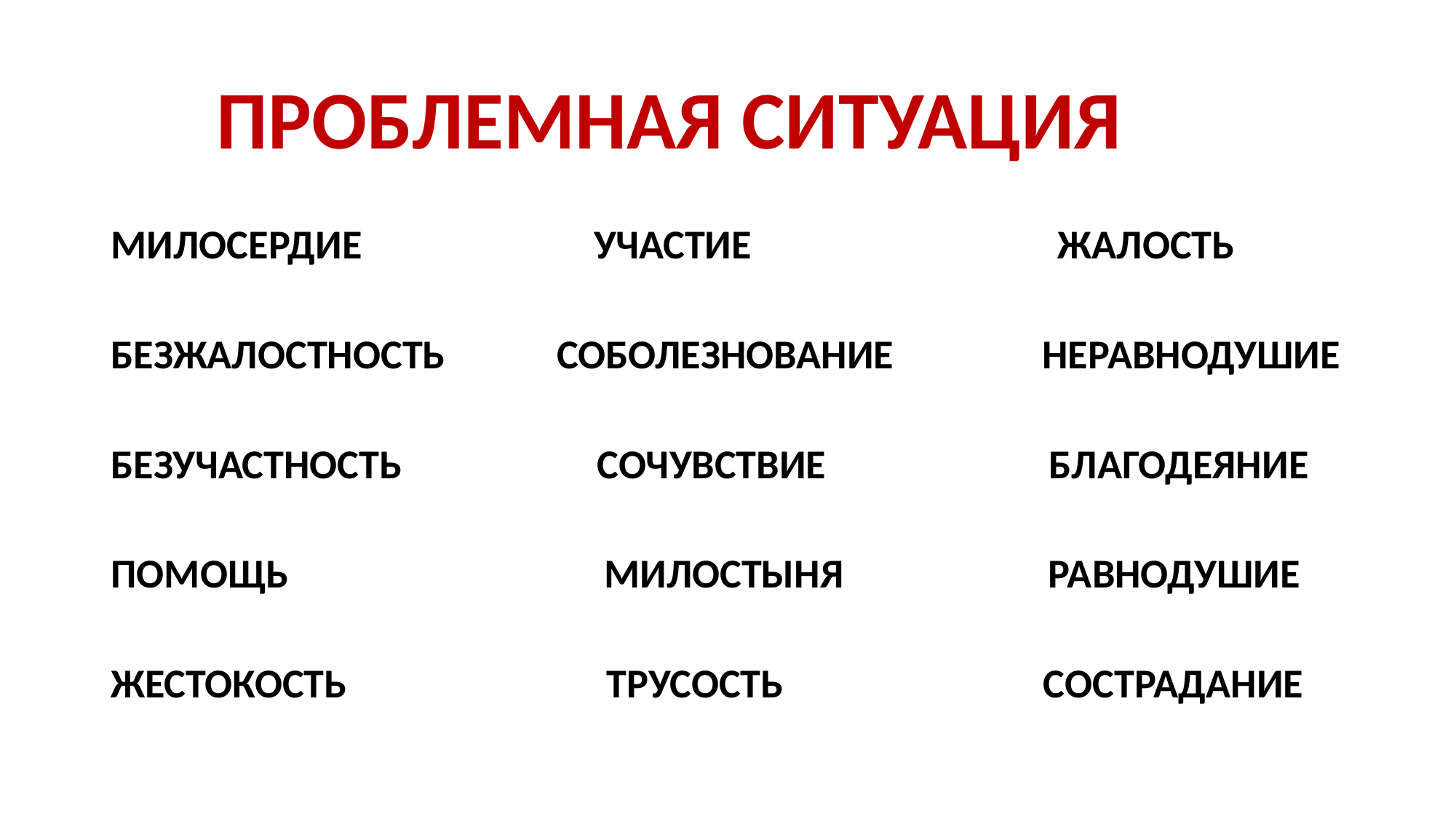

# ПРОБЛЕМНАЯ СИТУАЦИЯ
МИЛОСЕРДИЕ                         УЧАСТИЕ                                 ЖАЛОСТЬ

БЕЗЖАЛОСТНОСТЬ            СОБОЛЕЗНОВАНИЕ                НЕРАВНОДУШИЕ

БЕЗУЧАСТНОСТЬ                     СОЧУВСТВИЕ                        БЛАГОДЕЯНИЕ

ПОМОЩЬ                                  МИЛОСТЫНЯ                      РАВНОДУШИЕ

ЖЕСТОКОСТЬ                            ТРУСОСТЬ                            СОСТРАДАНИЕ